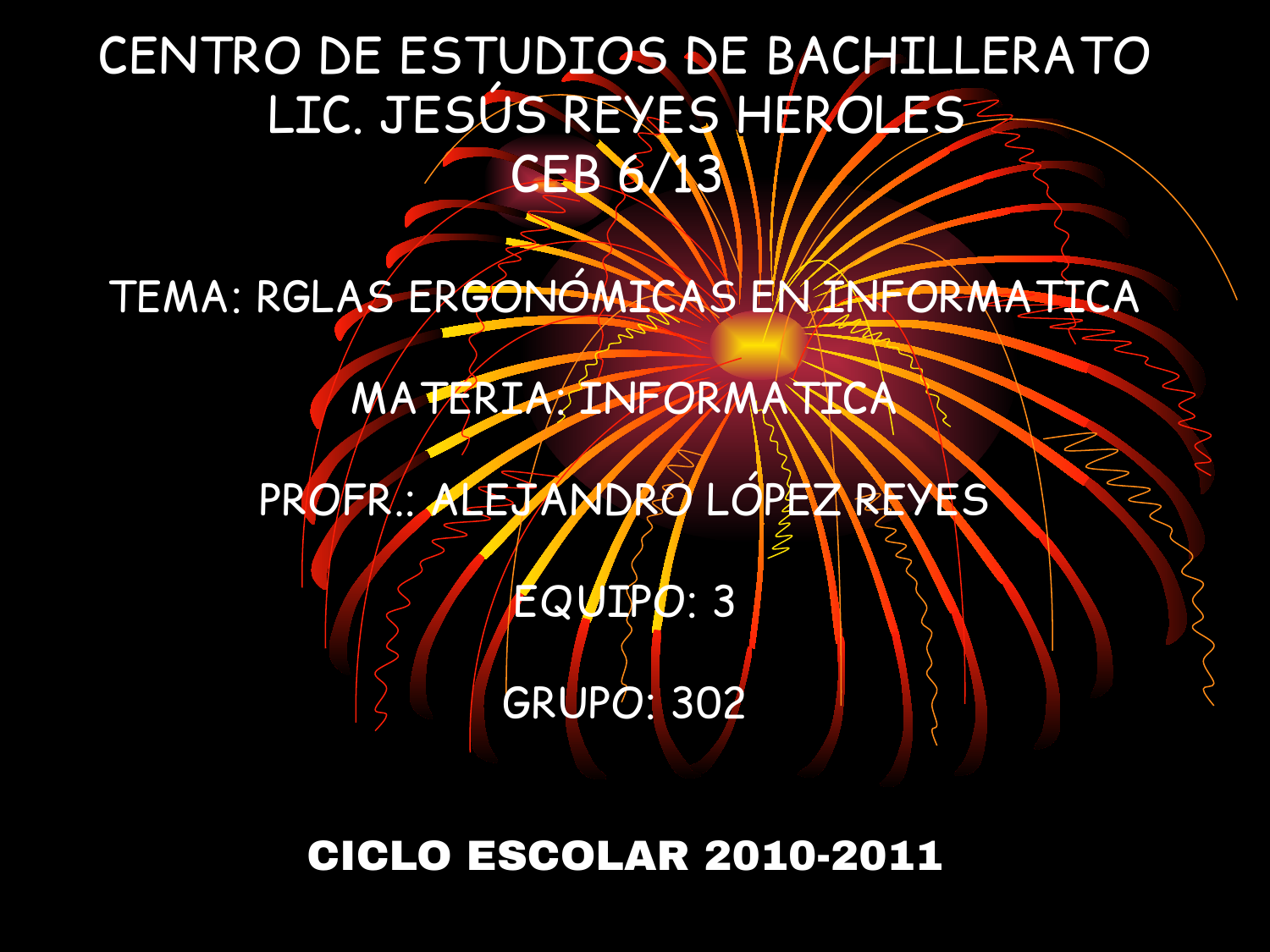

# CENTRO DE ESTUDIOS DE BACHILLERATO LIC. JESÚS REYES HEROLES CEB 6/13 TEMA: RGLAS ERGONÓMICAS EN INFORMATICA MATERIA: INFORMATICA PROFR.: ALEJANDRO LÓPEZ REYES EQUIPO: 3 GRUPO: 302 CICLO ESCOLAR 2010-2011